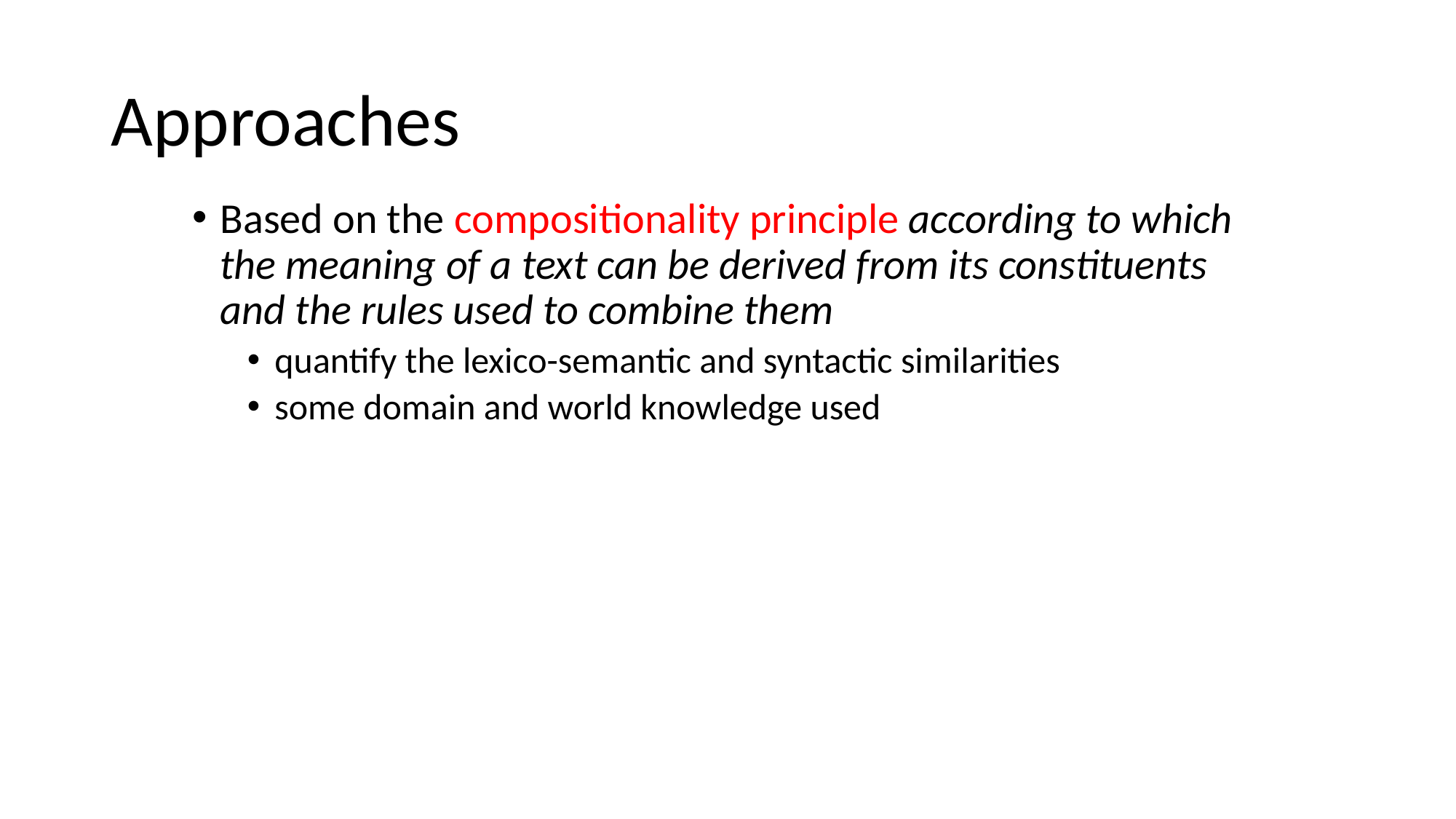

# Approaches
Based on the compositionality principle according to which the meaning of a text can be derived from its constituents and the rules used to combine them
quantify the lexico-semantic and syntactic similarities
some domain and world knowledge used